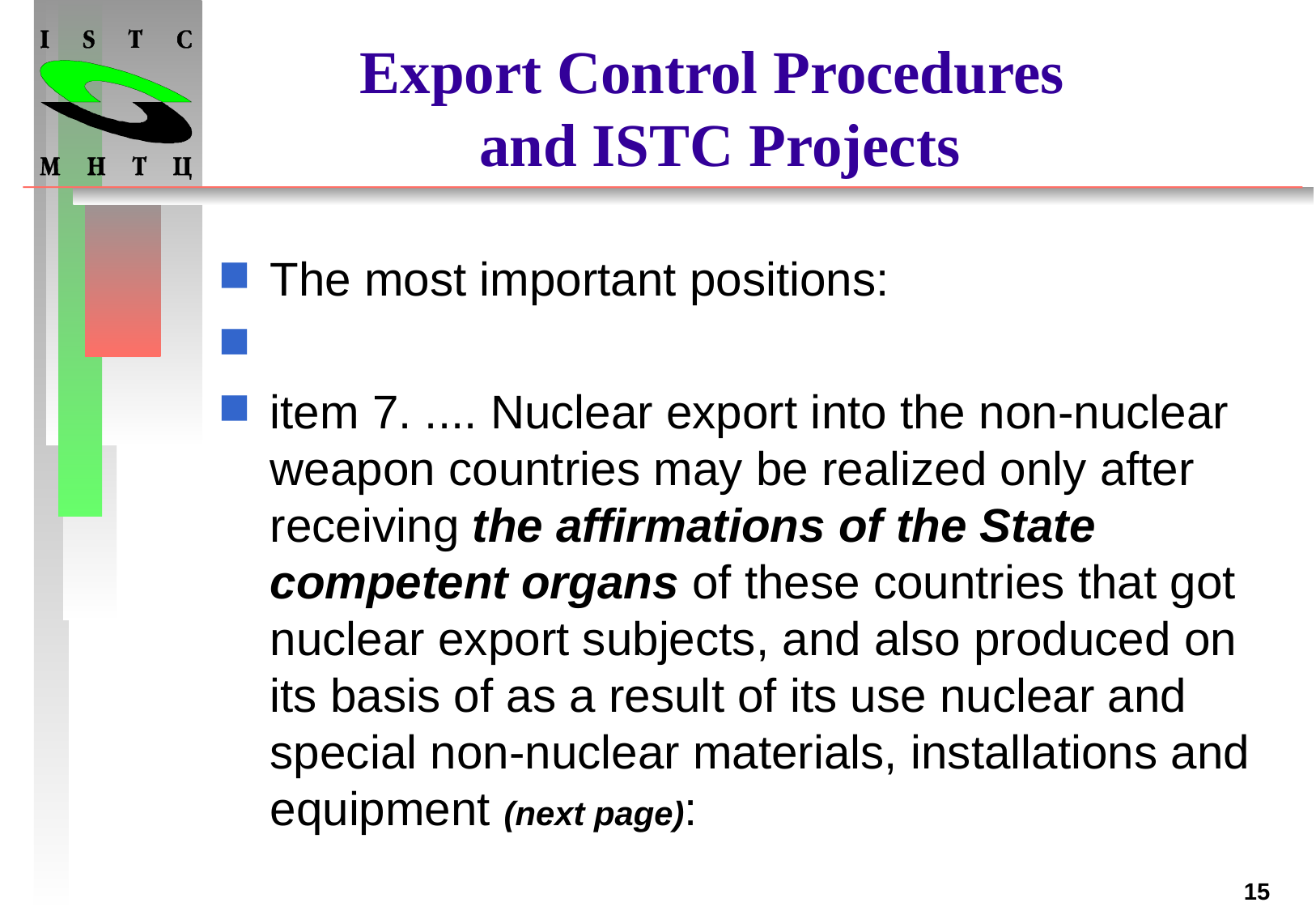

# Export Control Procedures and ISTC Projects
The most important positions:

item 7. .... Nuclear export into the non-nuclear weapon countries may be realized only after receiving the affirmations of the State competent organs of these countries that got nuclear export subjects, and also produced on its basis of as a result of its use nuclear and special non-nuclear materials, installations and equipment (next page):

15